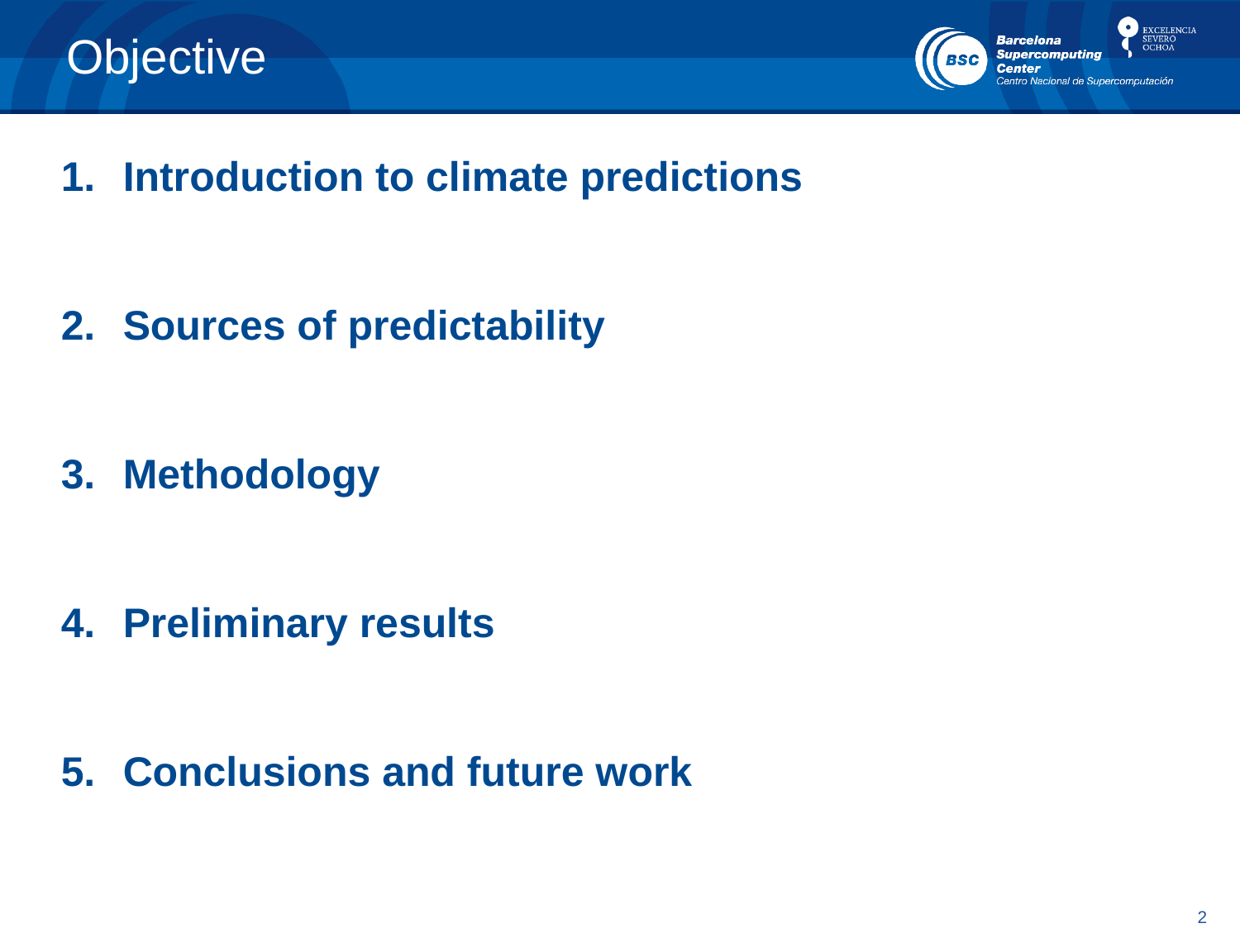

# Objective
Introduction to climate predictions

Sources of predictability

Methodology

Preliminary results

Conclusions and future work